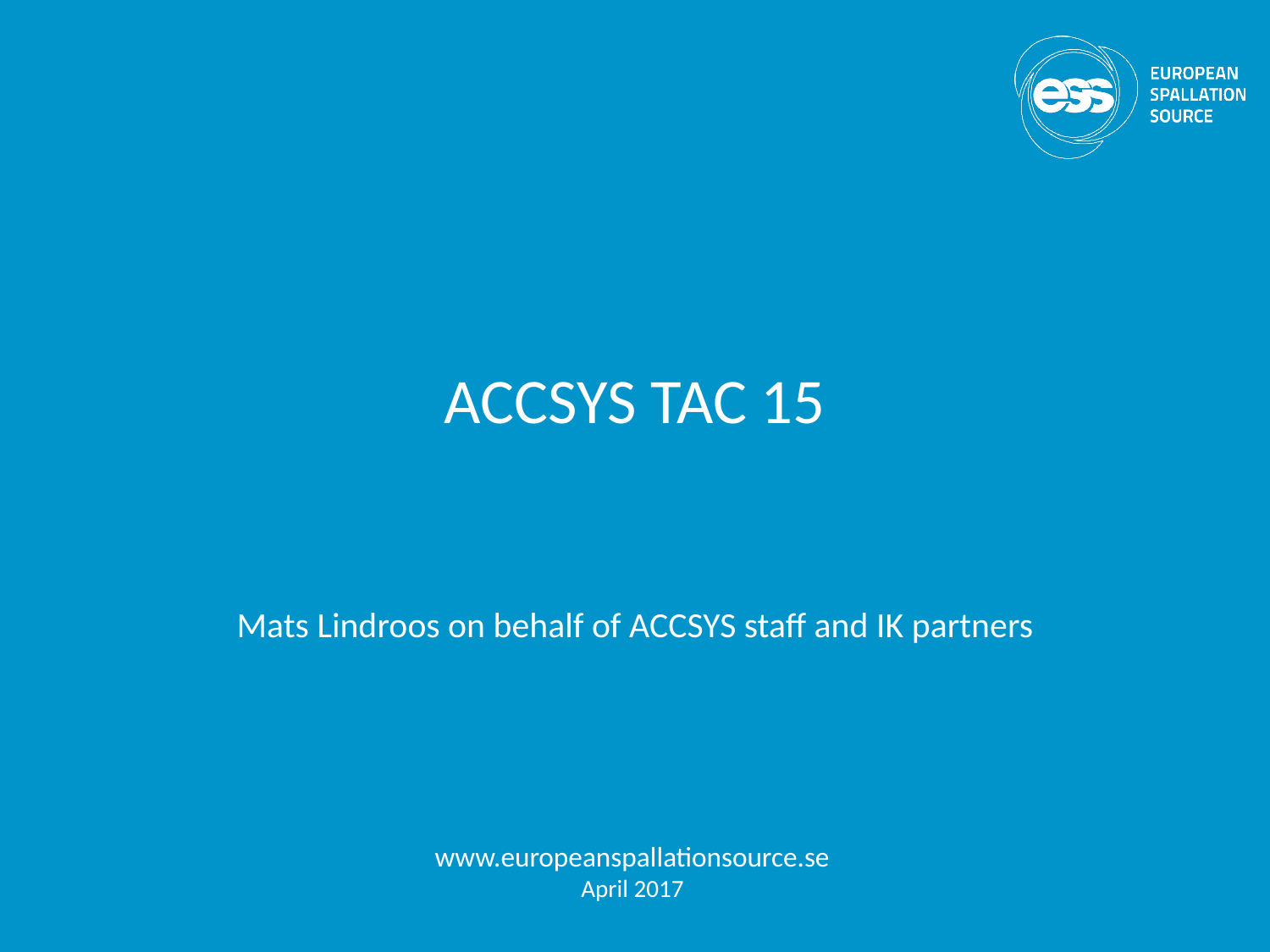

# ACCSYS TAC 15
Mats Lindroos on behalf of ACCSYS staff and IK partners
www.europeanspallationsource.se
April 2017